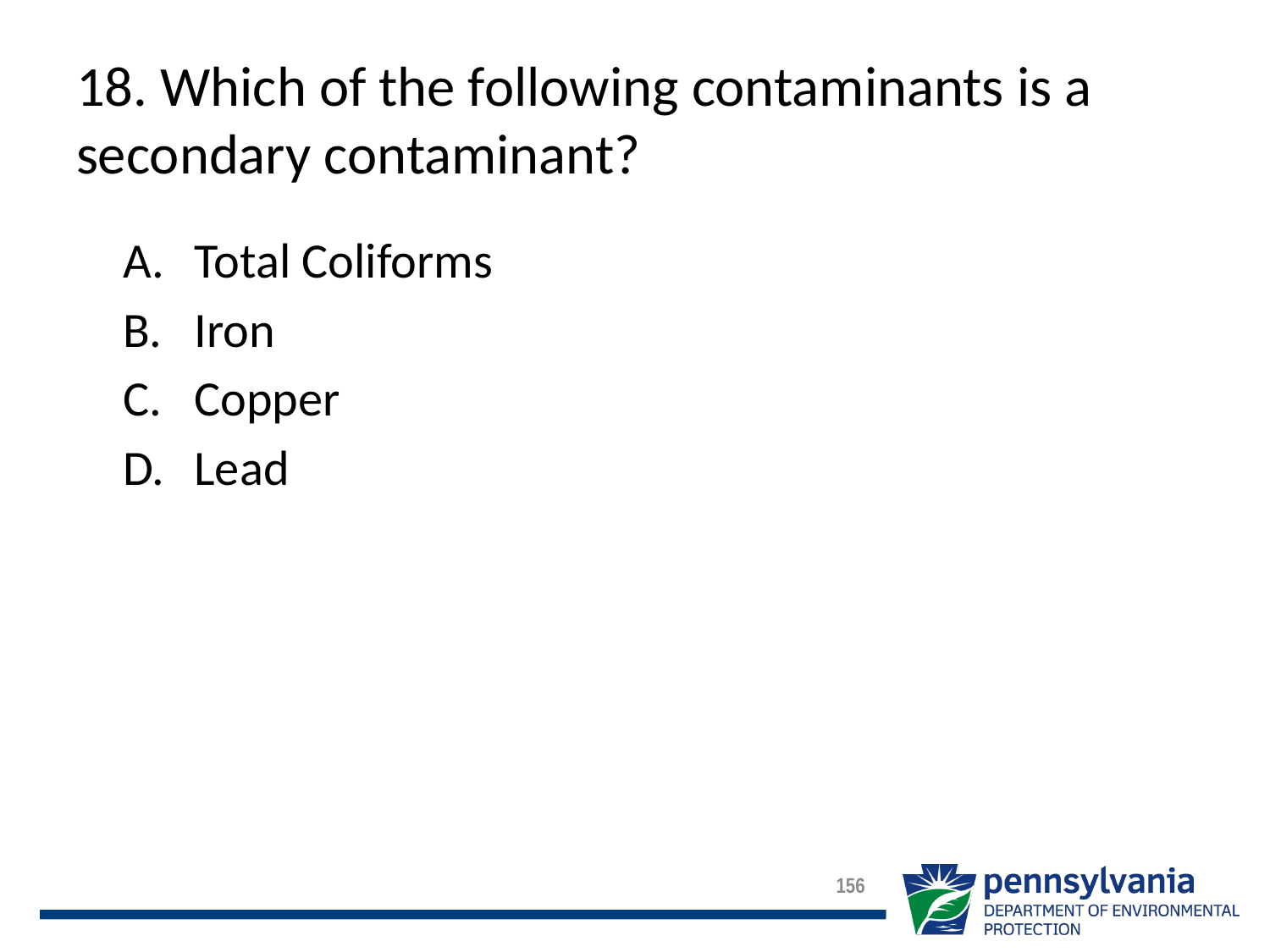

# 18. Which of the following contaminants is a secondary contaminant?
Total Coliforms
Iron
Copper
Lead

156